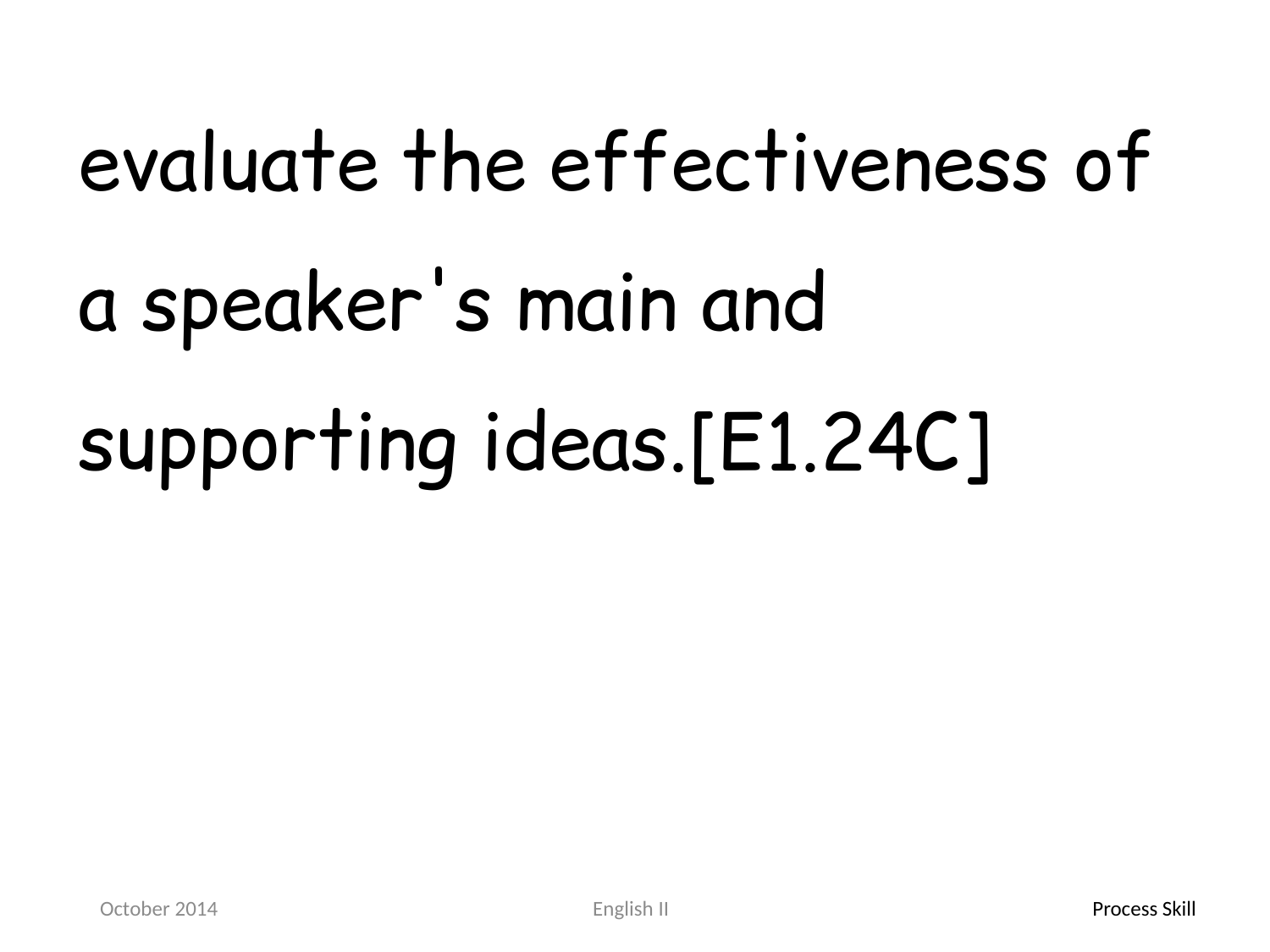

evaluate the effectiveness of a speaker's main and supporting ideas.[E1.24C]

October 2014
English II